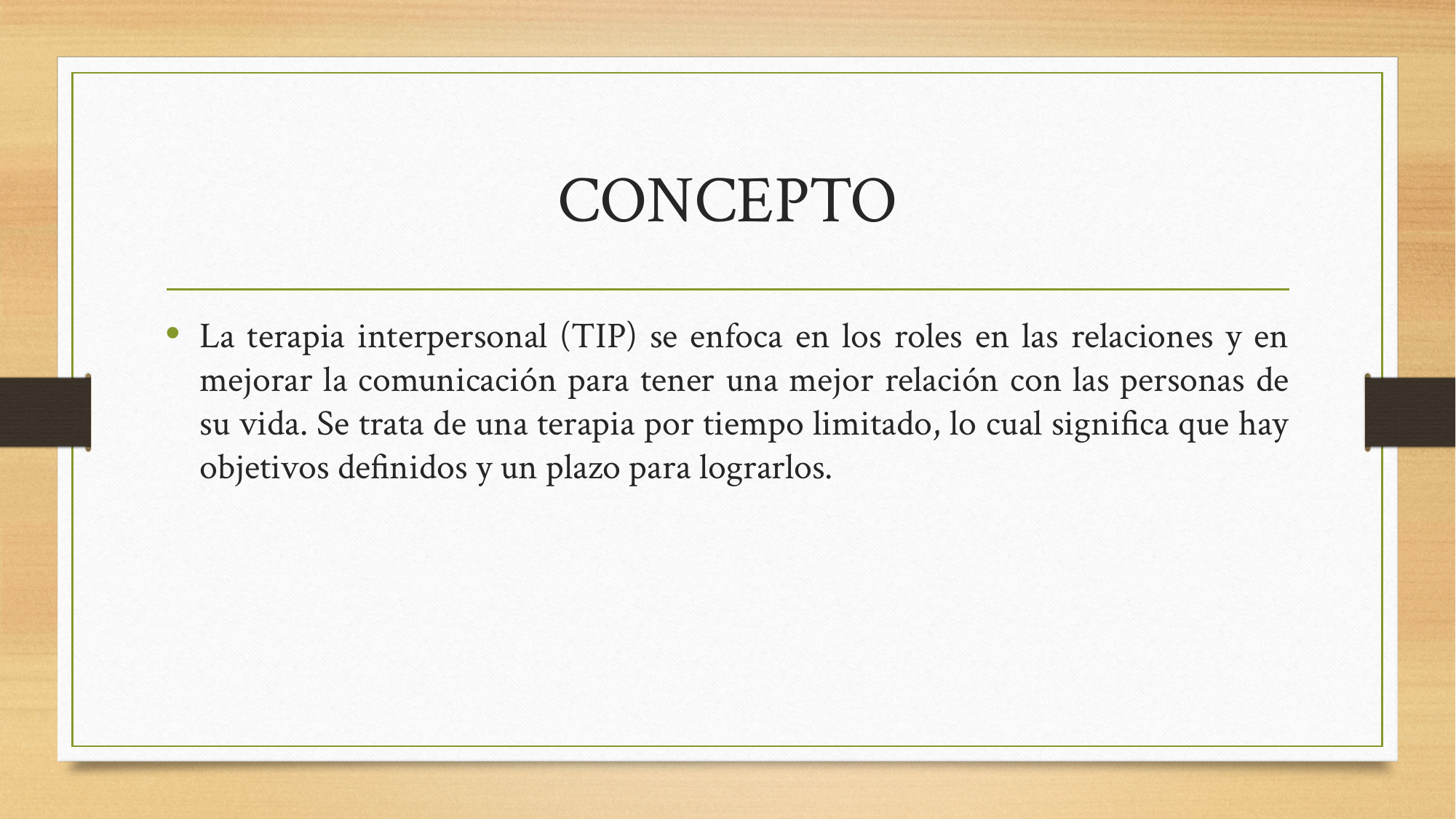

# CONCEPTO
La terapia interpersonal (TIP) se enfoca en los roles en las relaciones y en mejorar la comunicación para tener una mejor relación con las personas de su vida. Se trata de una terapia por tiempo limitado, lo cual significa que hay objetivos definidos y un plazo para lograrlos.